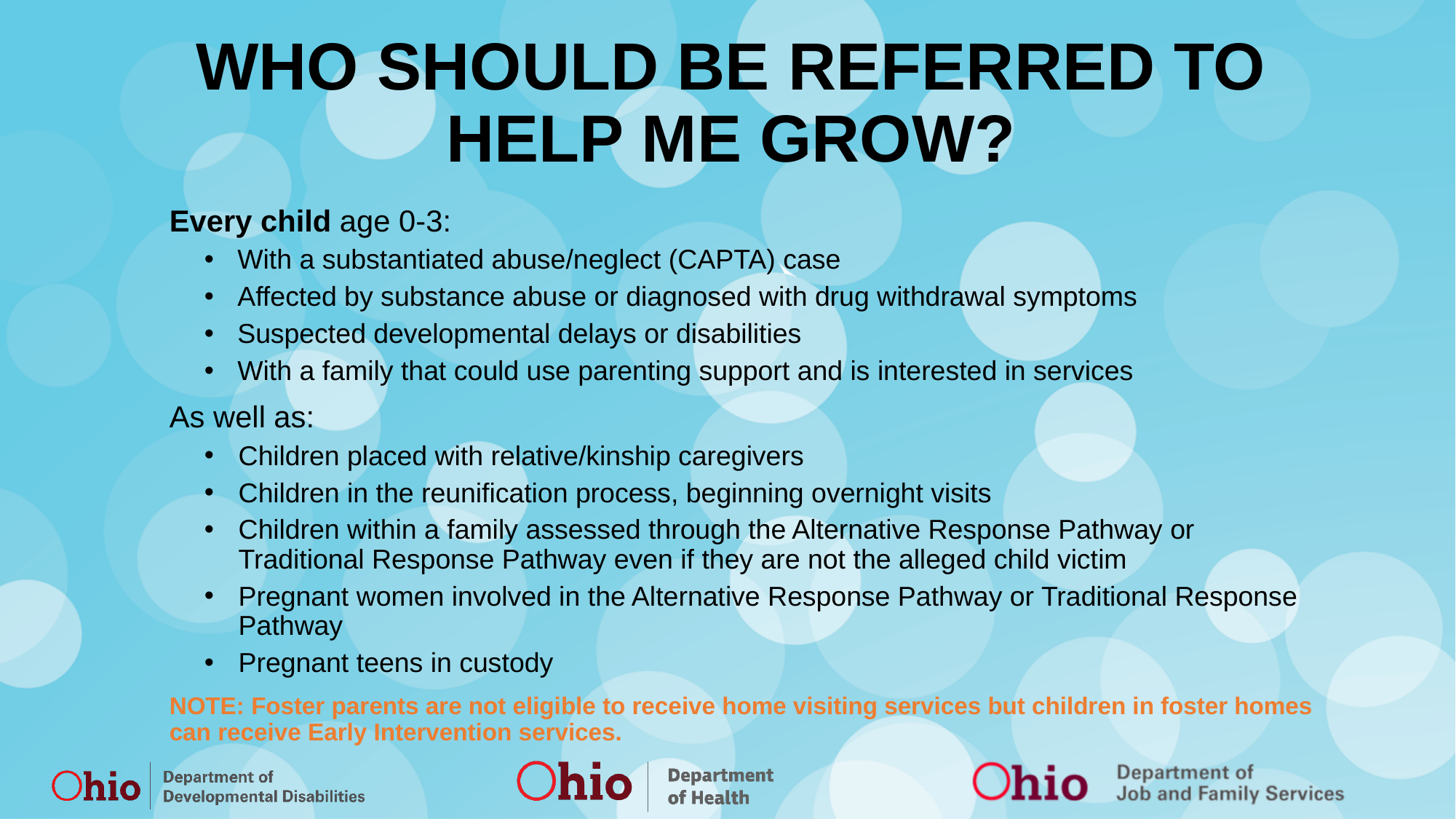

WHO SHOULD BE REFERRED TO HELP ME GROW?
Every child age 0-3:
With a substantiated abuse/neglect (CAPTA) case
Affected by substance abuse or diagnosed with drug withdrawal symptoms
Suspected developmental delays or disabilities
With a family that could use parenting support and is interested in services
As well as:
Children placed with relative/kinship caregivers
Children in the reunification process, beginning overnight visits
Children within a family assessed through the Alternative Response Pathway or Traditional Response Pathway even if they are not the alleged child victim
Pregnant women involved in the Alternative Response Pathway or Traditional Response Pathway
Pregnant teens in custody
NOTE: Foster parents are not eligible to receive home visiting services but children in foster homes can receive Early Intervention services.